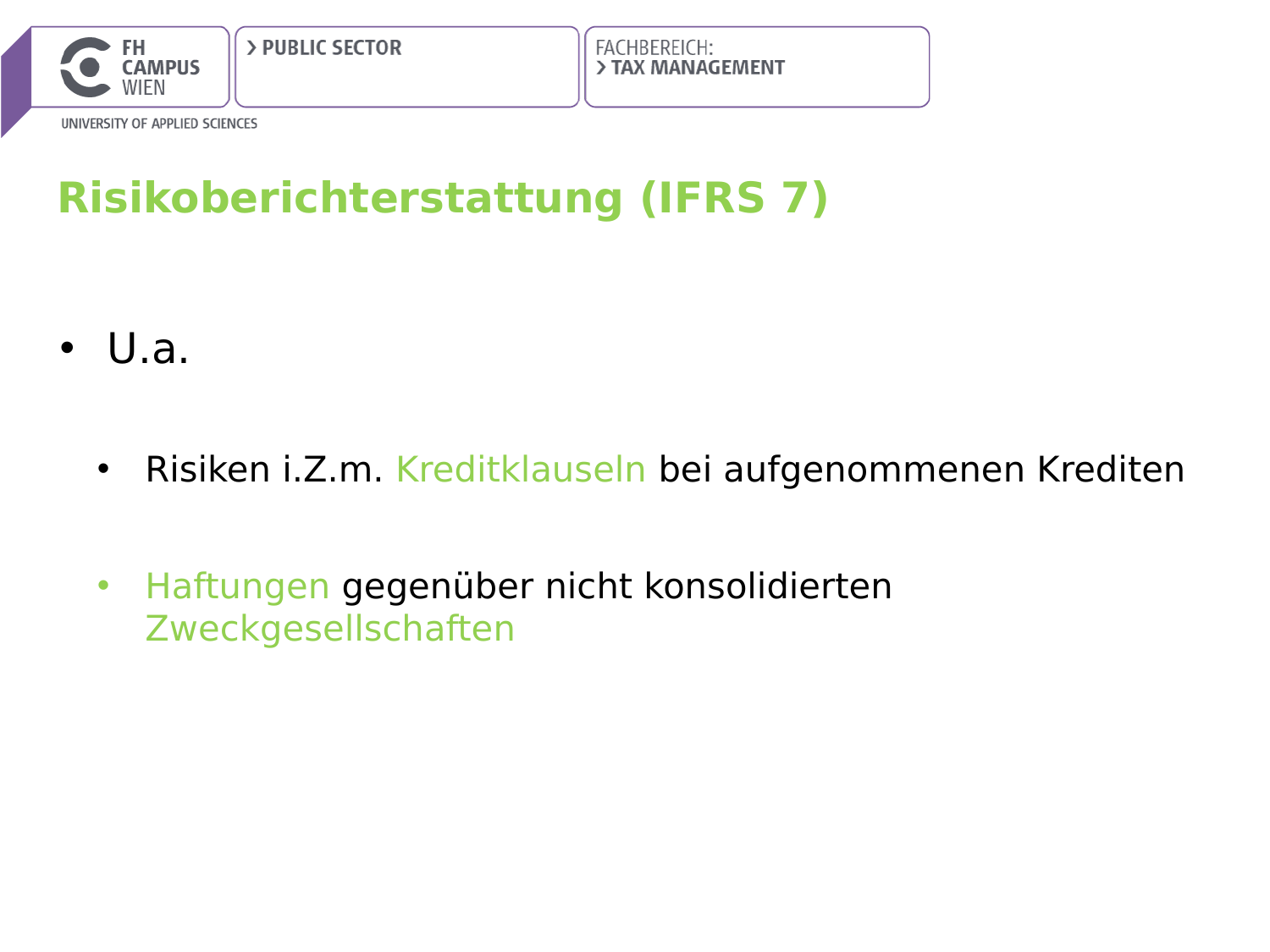

# Risikoberichterstattung (IFRS 7)

U.a.

Risiken i.Z.m. Kreditklauseln bei aufgenommenen Krediten

Haftungen gegenüber nicht konsolidierten Zweckgesellschaften